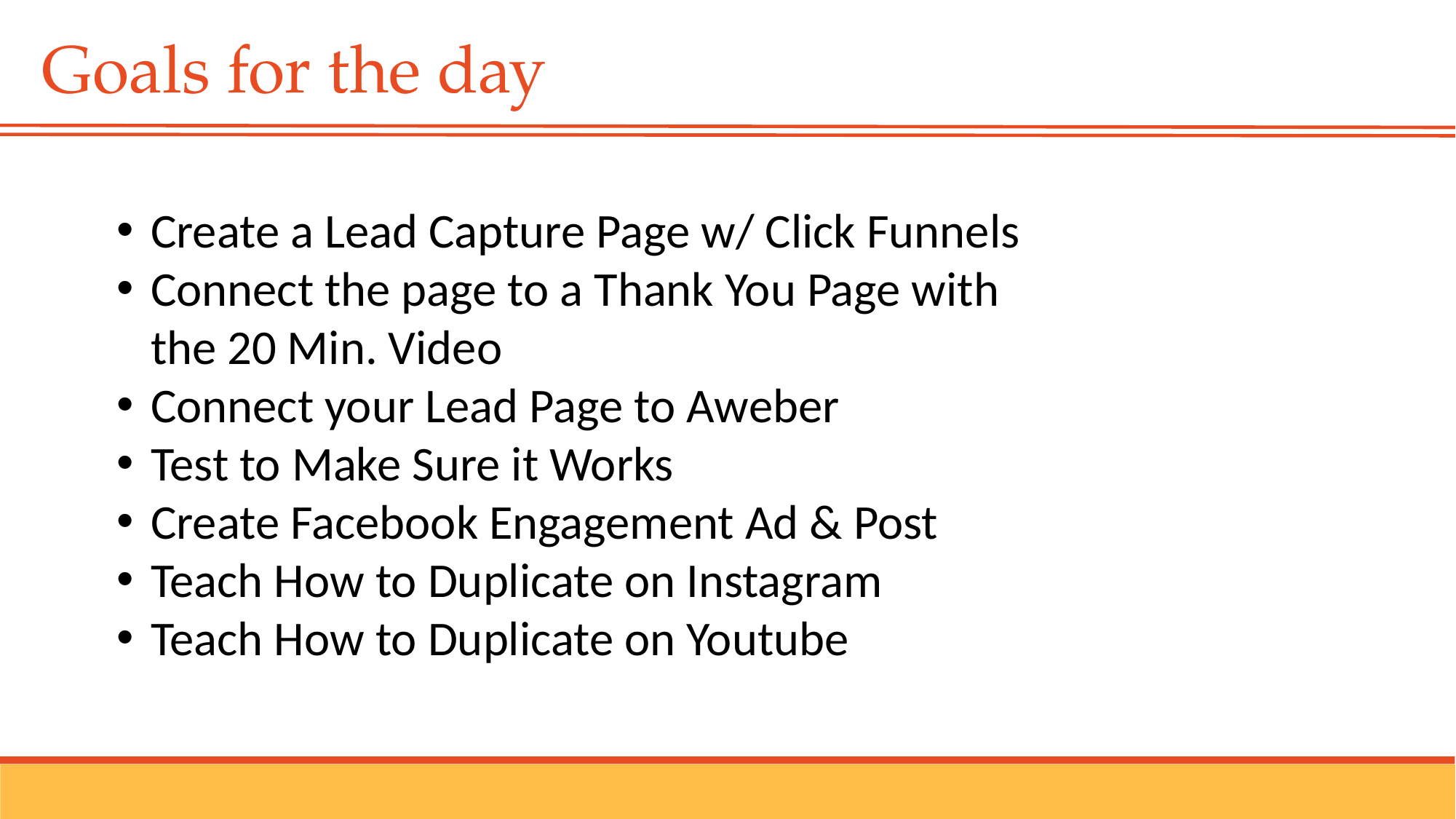

Goals for the day
Create a Lead Capture Page w/ Click Funnels
Connect the page to a Thank You Page with the 20 Min. Video
Connect your Lead Page to Aweber
Test to Make Sure it Works
Create Facebook Engagement Ad & Post
Teach How to Duplicate on Instagram
Teach How to Duplicate on Youtube